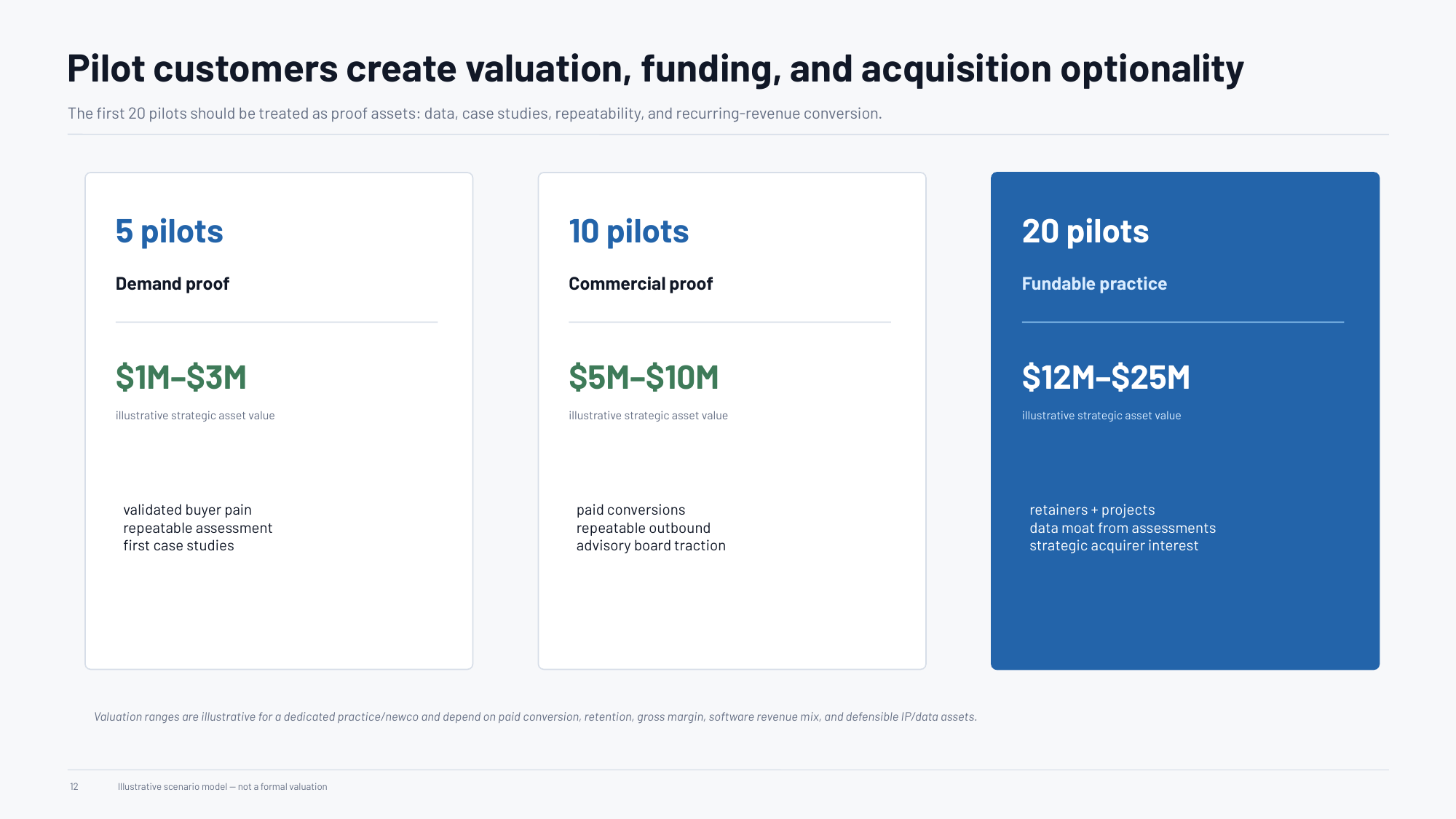

Pilot customers create valuation, funding, and acquisition optionality
The first 20 pilots should be treated as proof assets: data, case studies, repeatability, and recurring-revenue conversion.

5 pilots
10 pilots
20 pilots
Demand proof
Commercial proof
Fundable practice

$1M–$3M
$5M–$10M
$12M–$25M
illustrative strategic asset value
illustrative strategic asset value
illustrative strategic asset value
validated buyer pain
repeatable assessment
first case studies
paid conversions
repeatable outbound
advisory board traction
retainers + projects
data moat from assessments
strategic acquirer interest
Valuation ranges are illustrative for a dedicated practice/newco and depend on paid conversion, retention, gross margin, software revenue mix, and defensible IP/data assets.

12
Illustrative scenario model — not a formal valuation